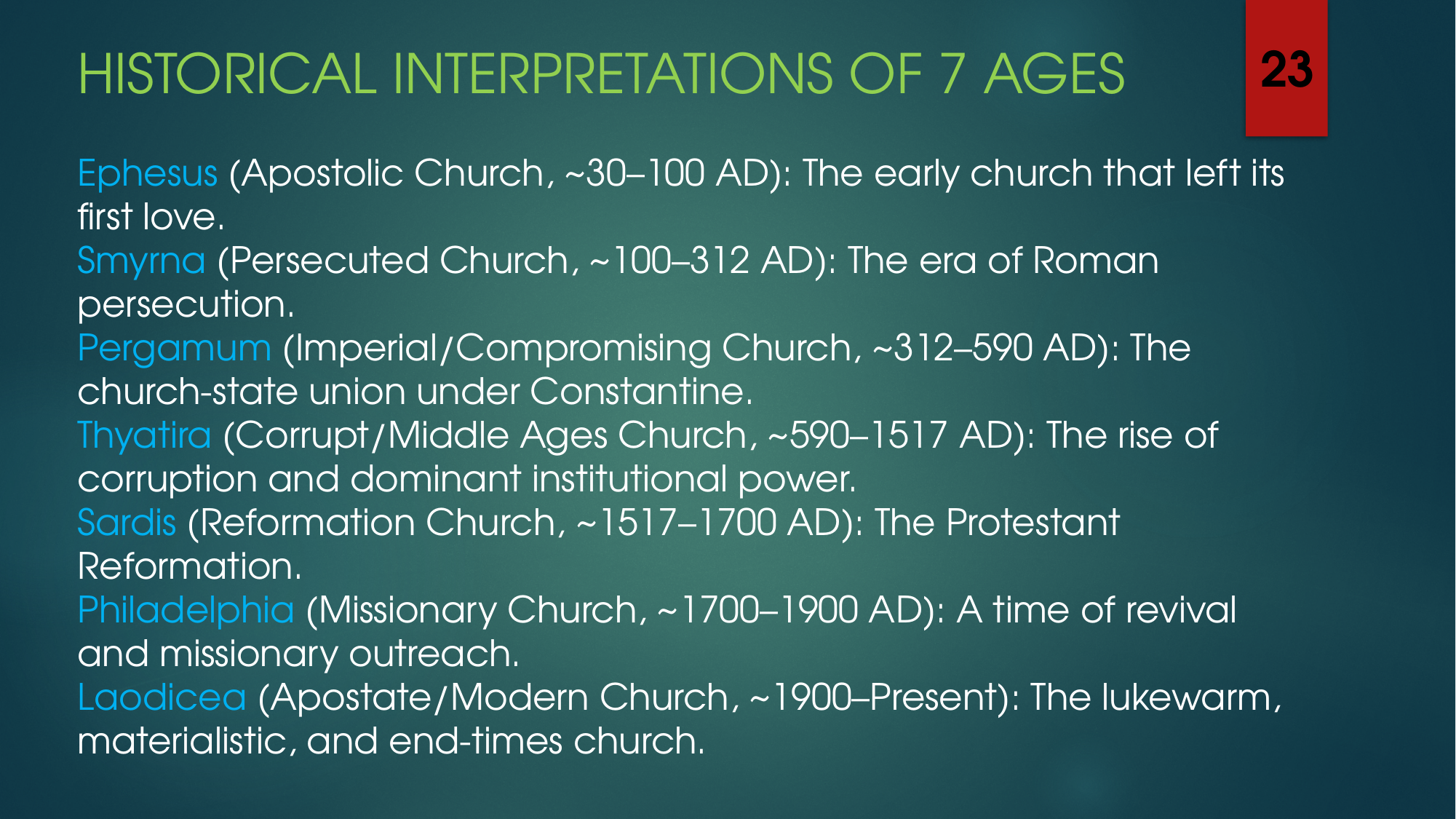

Historical Interpretations of 7 ages
23
Ephesus (Apostolic Church, ~30–100 AD): The early church that left its first love.
Smyrna (Persecuted Church, ~100–312 AD): The era of Roman persecution.
Pergamum (Imperial/Compromising Church, ~312–590 AD): The church-state union under Constantine.
Thyatira (Corrupt/Middle Ages Church, ~590–1517 AD): The rise of corruption and dominant institutional power.
Sardis (Reformation Church, ~1517–1700 AD): The Protestant Reformation.
Philadelphia (Missionary Church, ~1700–1900 AD): A time of revival and missionary outreach.
Laodicea (Apostate/Modern Church, ~1900–Present): The lukewarm, materialistic, and end-times church.